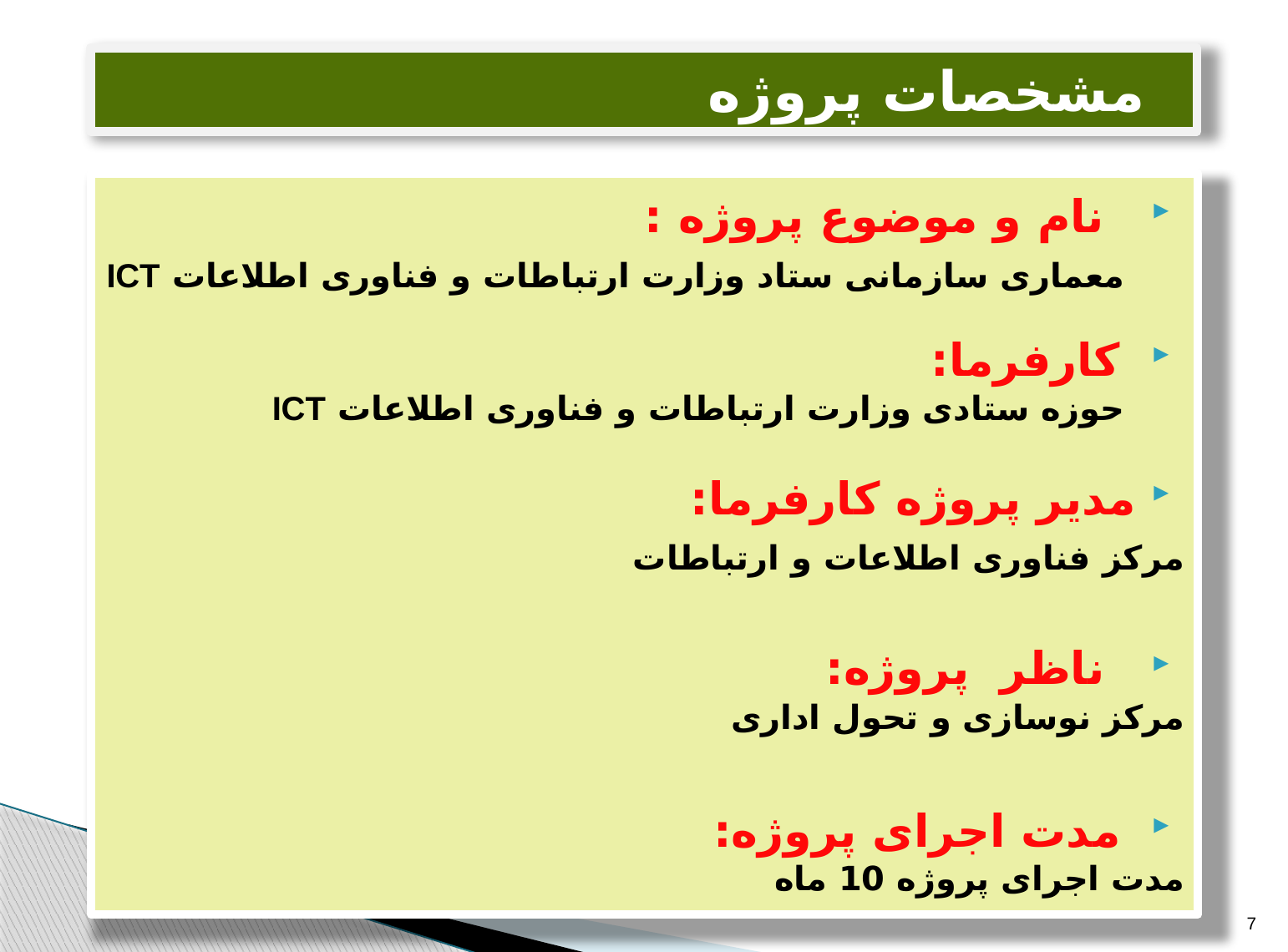

# مشخصات پروژه
  نام و موضوع پروژه :
معماری سازمانی ستاد وزارت ارتباطات و فناوری اطلاعات ICT

 کارفرما:
حوزه ستادی وزارت ارتباطات و فناوری اطلاعات ICT

مدیر پروژه کارفرما:
مرکز فناوری اطلاعات و ارتباطات

  ناظر  پروژه:
مرکز نوسازی و تحول اداری

 مدت اجرای پروژه:
 مدت اجرای پروژه 10 ماه
7